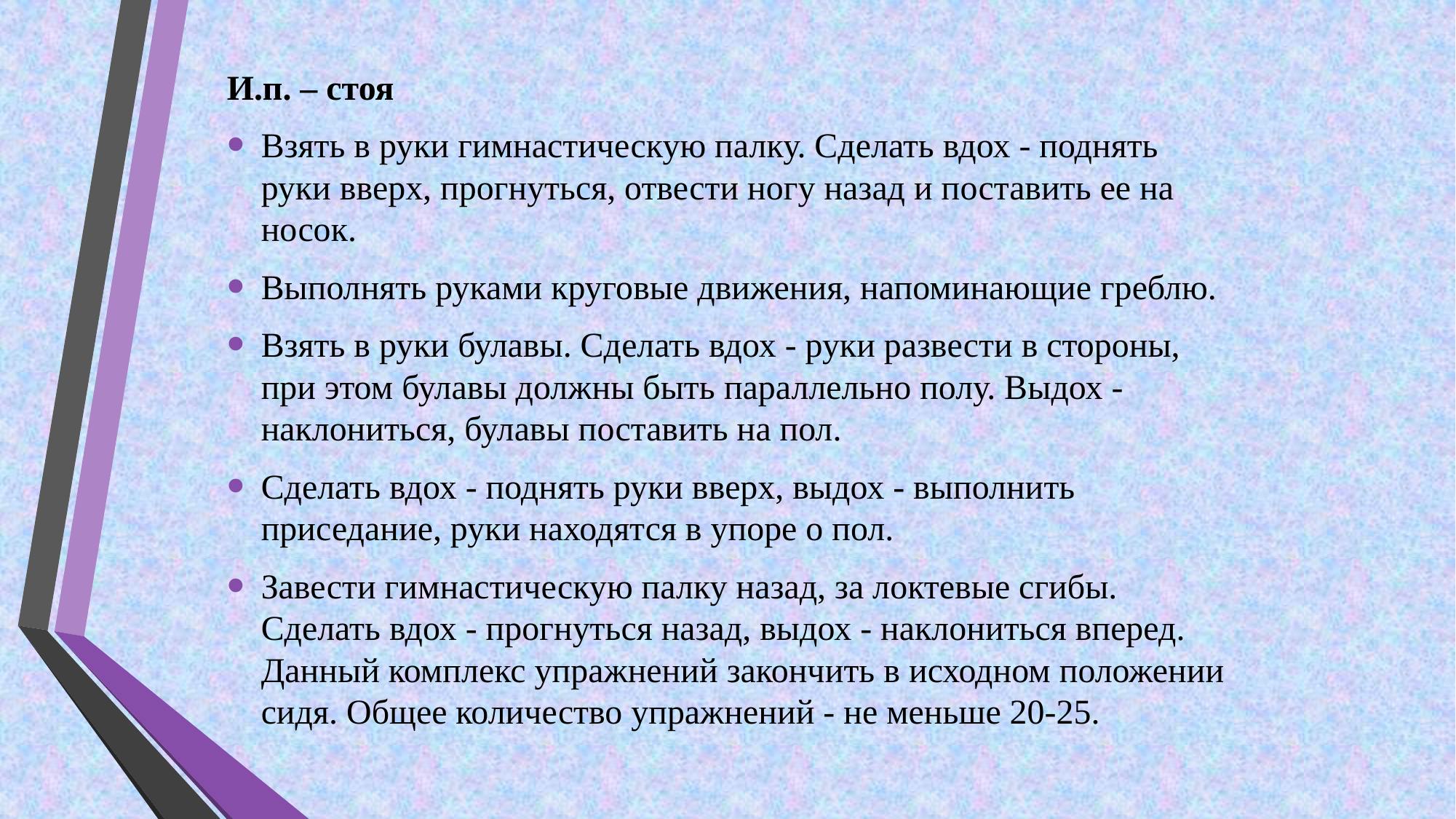

И.п. – стоя
Взять в руки гимнастическую палку. Сделать вдох - поднять руки вверх, прогнуться, отвести ногу назад и поставить ее на носок.
Выполнять руками круговые движения, напоминающие греблю.
Взять в руки булавы. Сделать вдох - руки развести в стороны, при этом булавы должны быть параллельно полу. Выдох - наклониться, булавы поставить на пол.
Сделать вдох - поднять руки вверх, выдох - выполнить приседание, руки находятся в упоре о пол.
Завести гимнастическую палку назад, за локтевые сгибы. Сделать вдох - прогнуться назад, выдох - наклониться вперед.
Данный комплекс упражнений закончить в исходном положении сидя. Общее количество упражнений - не меньше 20-25.